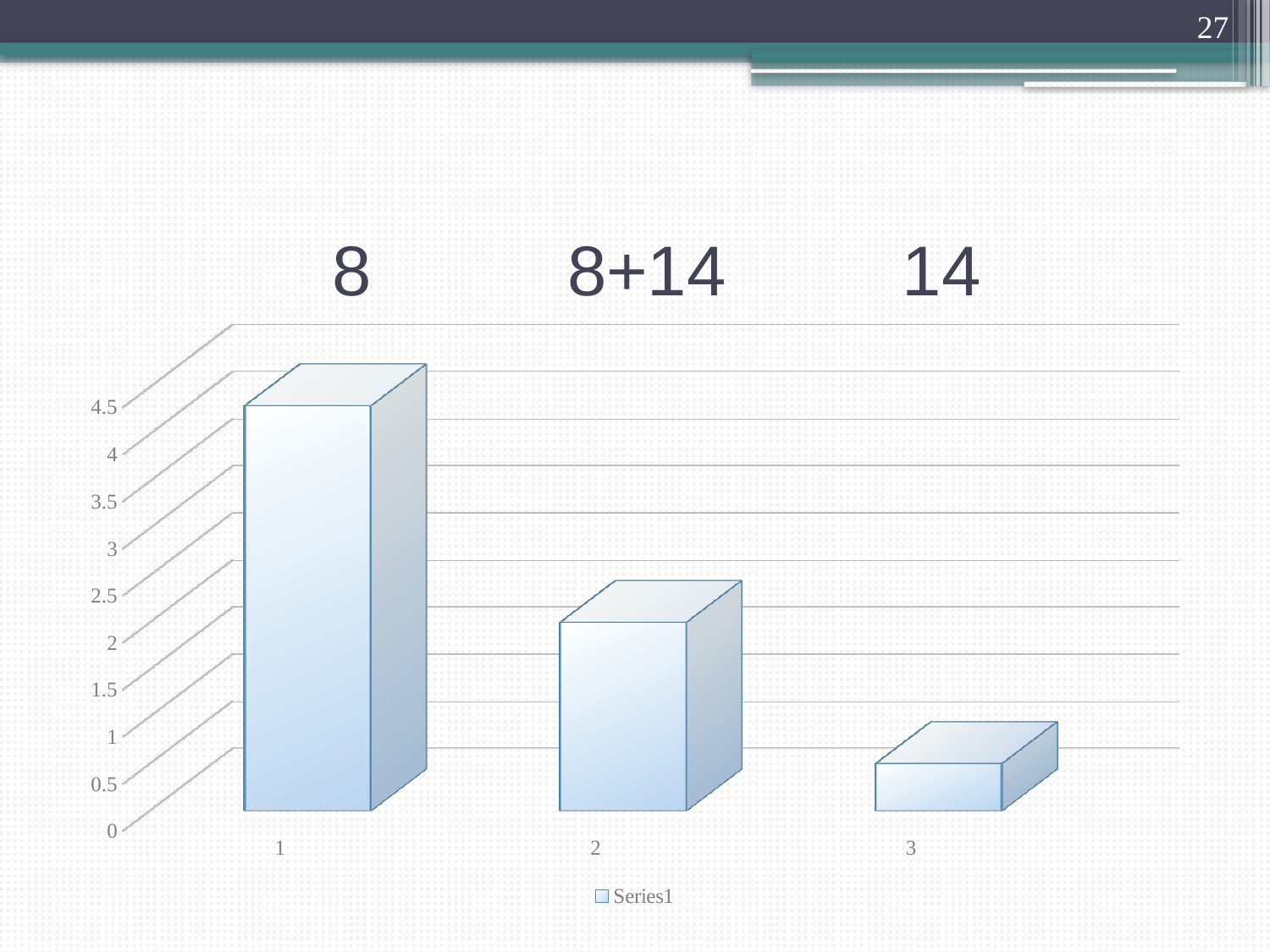

27
# 8          8+14         14

[unsupported chart]